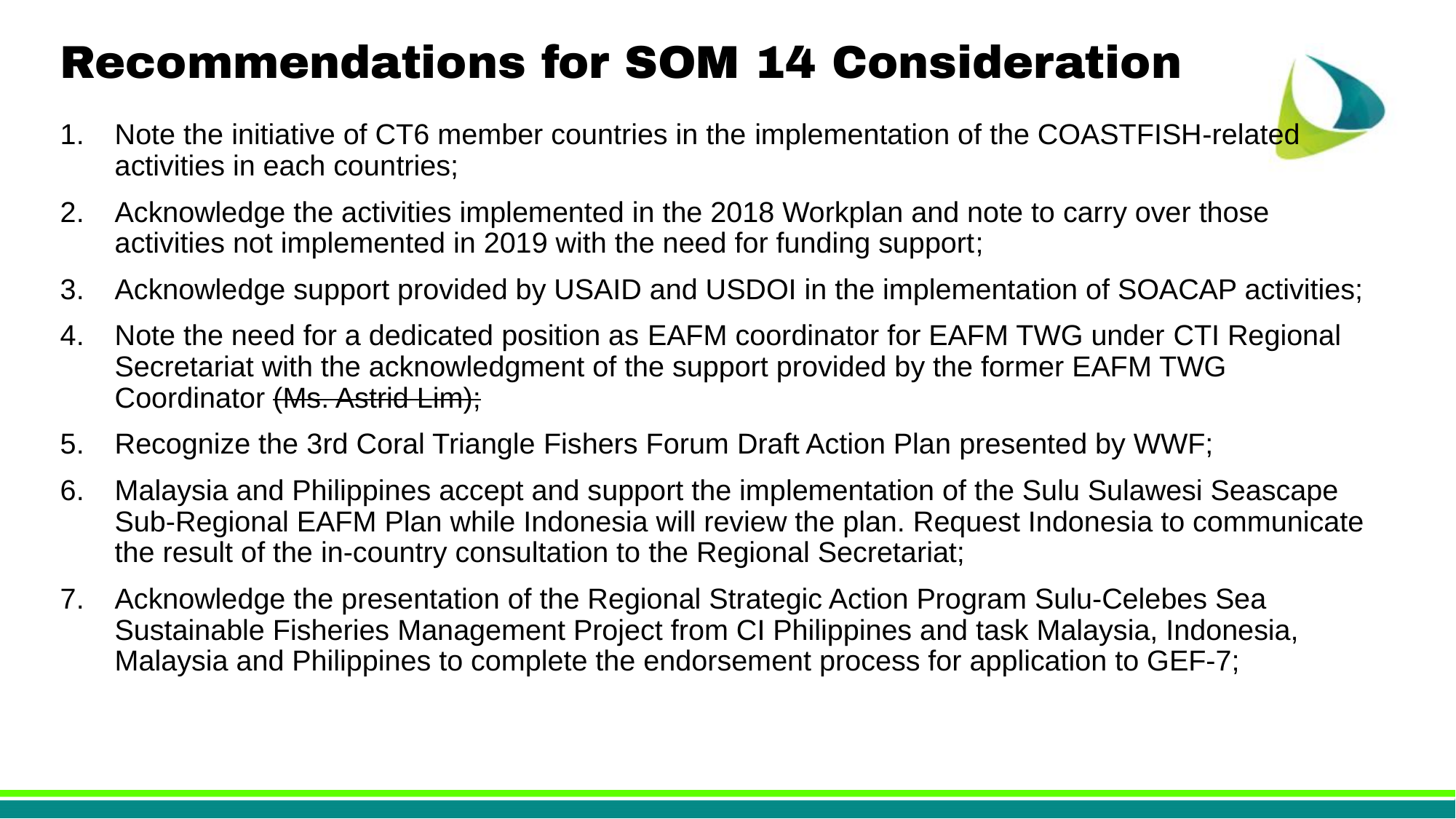

# Recommendations for SOM 14 Consideration
Note the initiative of CT6 member countries in the implementation of the COASTFISH-related activities in each countries;
Acknowledge the activities implemented in the 2018 Workplan and note to carry over those activities not implemented in 2019 with the need for funding support;
Acknowledge support provided by USAID and USDOI in the implementation of SOACAP activities;
Note the need for a dedicated position as EAFM coordinator for EAFM TWG under CTI Regional Secretariat with the acknowledgment of the support provided by the former EAFM TWG Coordinator (Ms. Astrid Lim);
Recognize the 3rd Coral Triangle Fishers Forum Draft Action Plan presented by WWF;
Malaysia and Philippines accept and support the implementation of the Sulu Sulawesi Seascape Sub-Regional EAFM Plan while Indonesia will review the plan. Request Indonesia to communicate the result of the in-country consultation to the Regional Secretariat;
Acknowledge the presentation of the Regional Strategic Action Program Sulu-Celebes Sea Sustainable Fisheries Management Project from CI Philippines and task Malaysia, Indonesia, Malaysia and Philippines to complete the endorsement process for application to GEF-7;